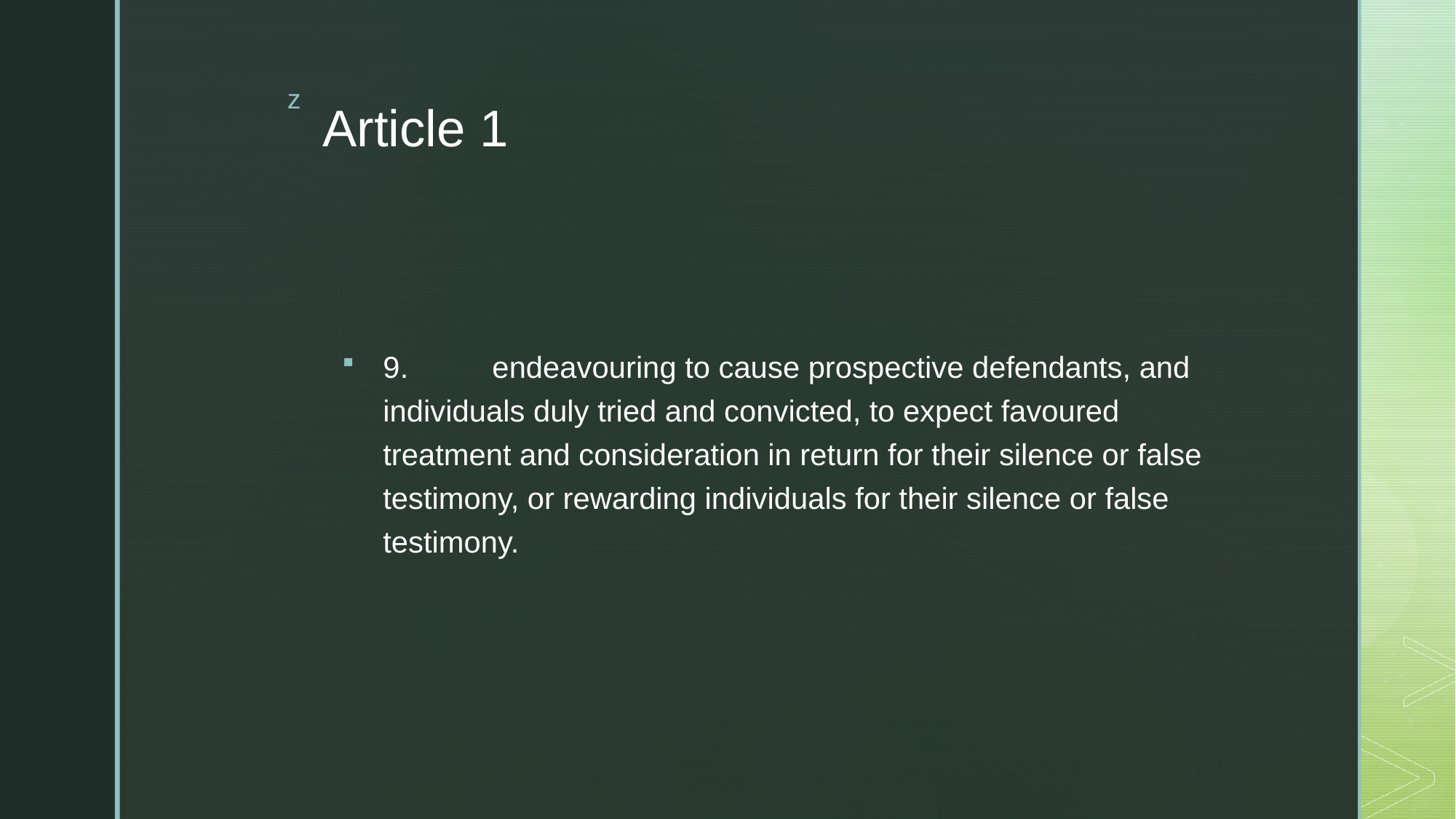

# Article 1
9. 	endeavouring to cause prospective defendants, and individuals duly tried and convicted, to expect favoured treatment and consideration in return for their silence or false testimony, or rewarding individuals for their silence or false testimony.